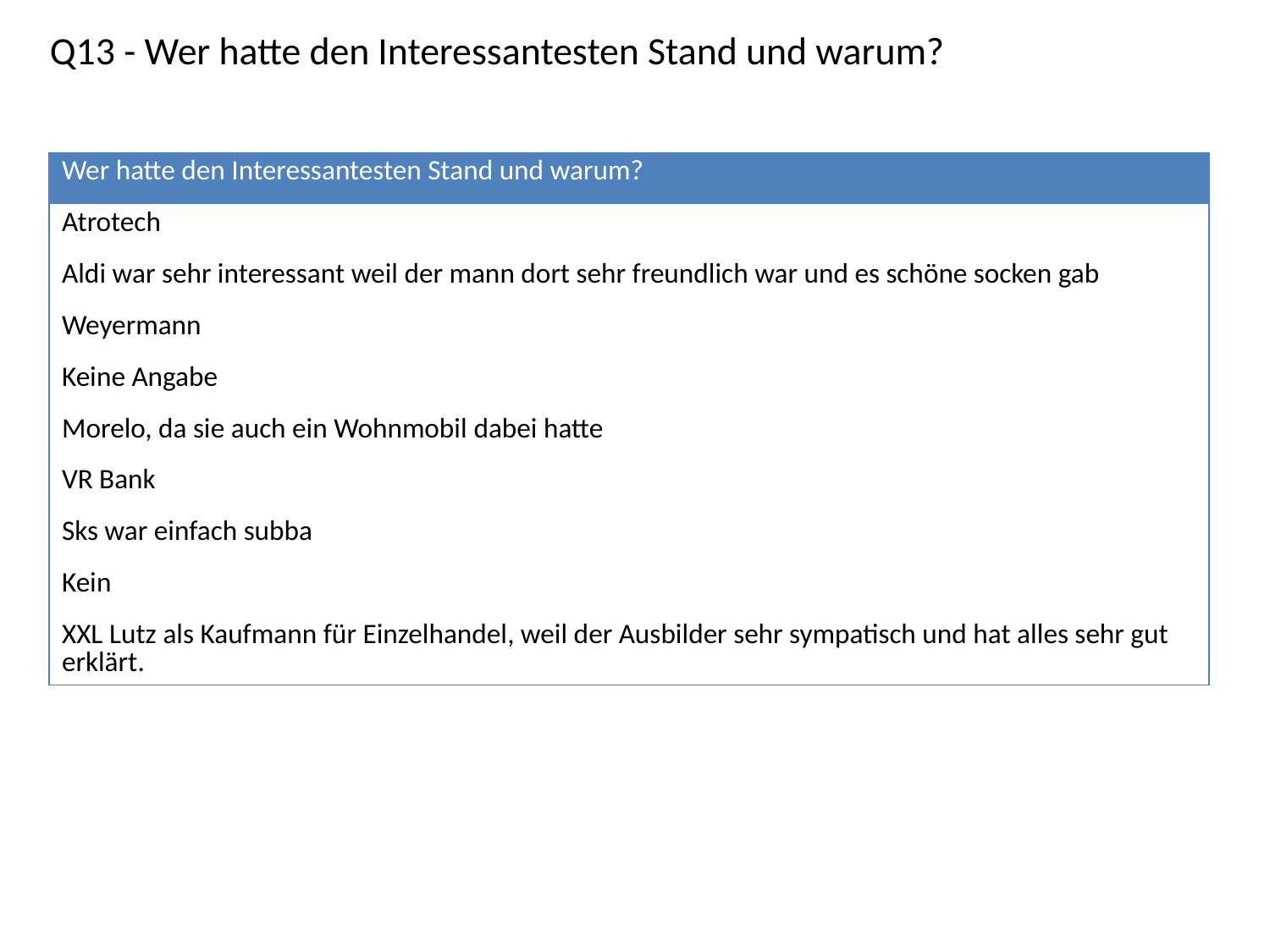

Q13 - Wer hatte den Interessantesten Stand und warum?
| Wer hatte den Interessantesten Stand und warum? |
| --- |
| Atrotech |
| Aldi war sehr interessant weil der mann dort sehr freundlich war und es schöne socken gab |
| Weyermann |
| Keine Angabe |
| Morelo, da sie auch ein Wohnmobil dabei hatte |
| VR Bank |
| Sks war einfach subba |
| Kein |
| XXL Lutz als Kaufmann für Einzelhandel, weil der Ausbilder sehr sympatisch und hat alles sehr gut erklärt. |